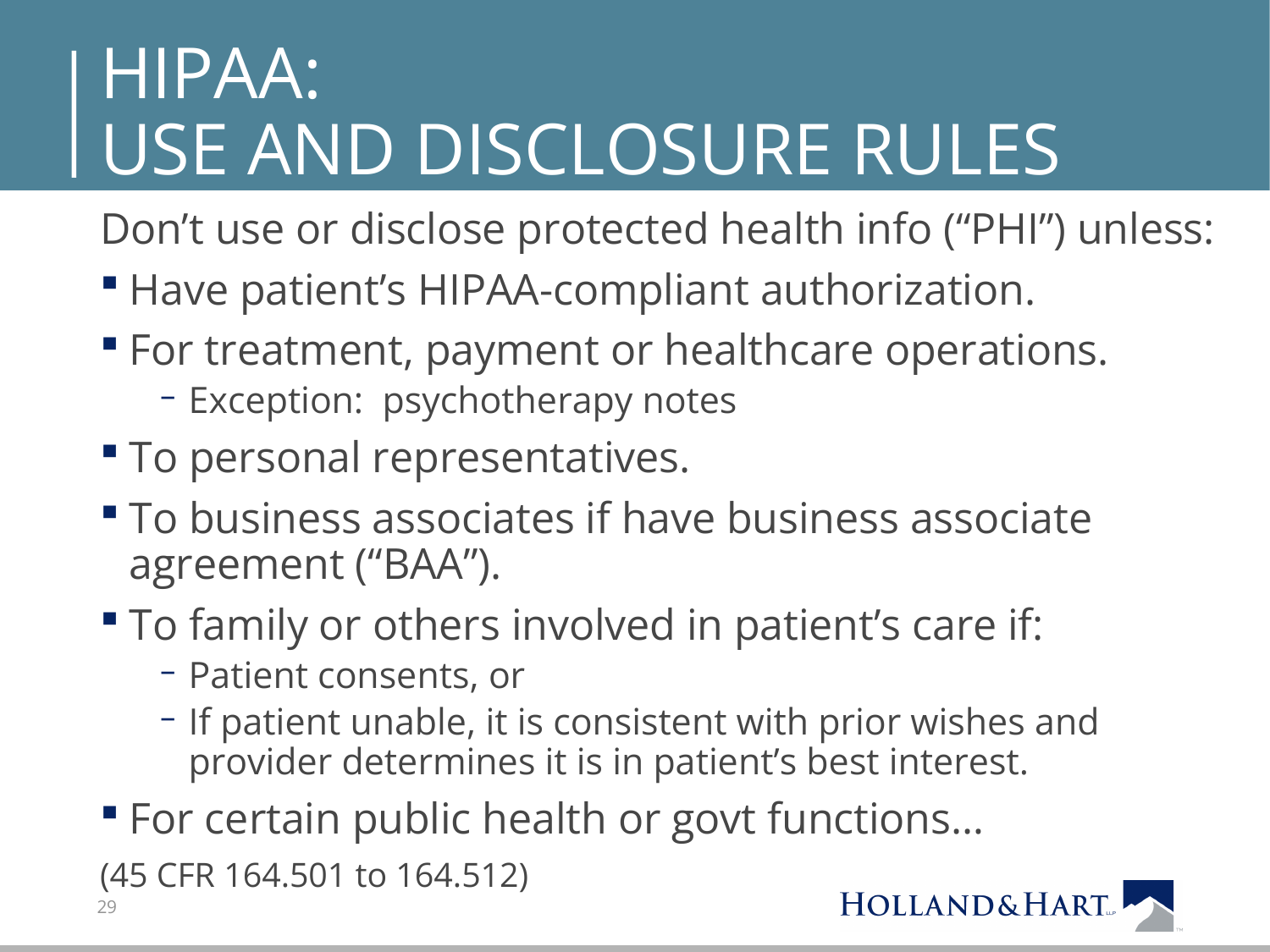

# Hipaa: use and disclosure rules
Don’t use or disclose protected health info (“PHI”) unless:
Have patient’s HIPAA-compliant authorization.
For treatment, payment or healthcare operations.
Exception:  psychotherapy notes
To personal representatives.
To business associates if have business associate agreement (“BAA”).
To family or others involved in patient’s care if:
Patient consents, or
If patient unable, it is consistent with prior wishes and provider determines it is in patient’s best interest.
For certain public health or govt functions…
(45 CFR 164.501 to 164.512)

29